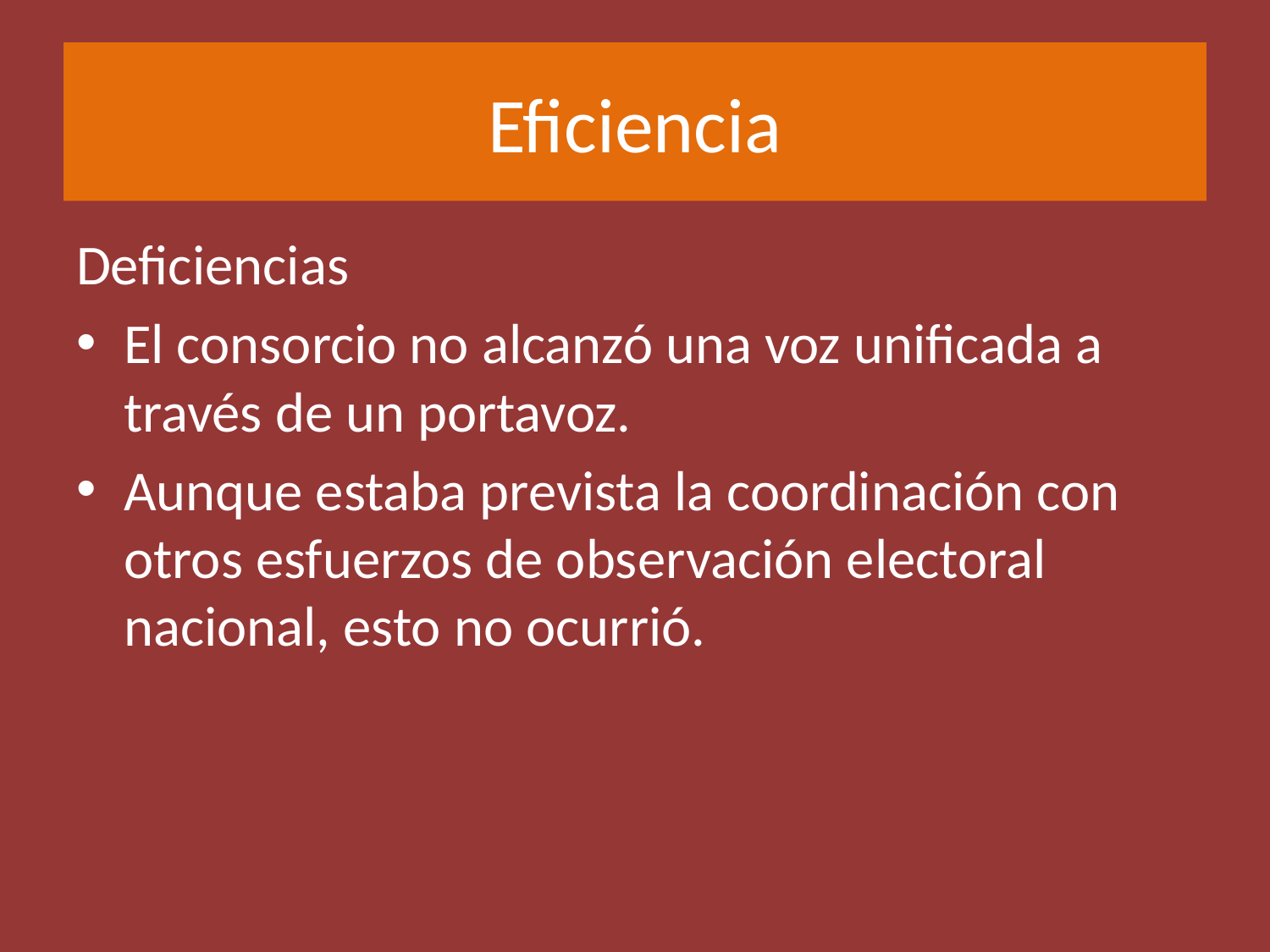

# Eficiencia
Deficiencias
El consorcio no alcanzó una voz unificada a través de un portavoz.
Aunque estaba prevista la coordinación con otros esfuerzos de observación electoral nacional, esto no ocurrió.